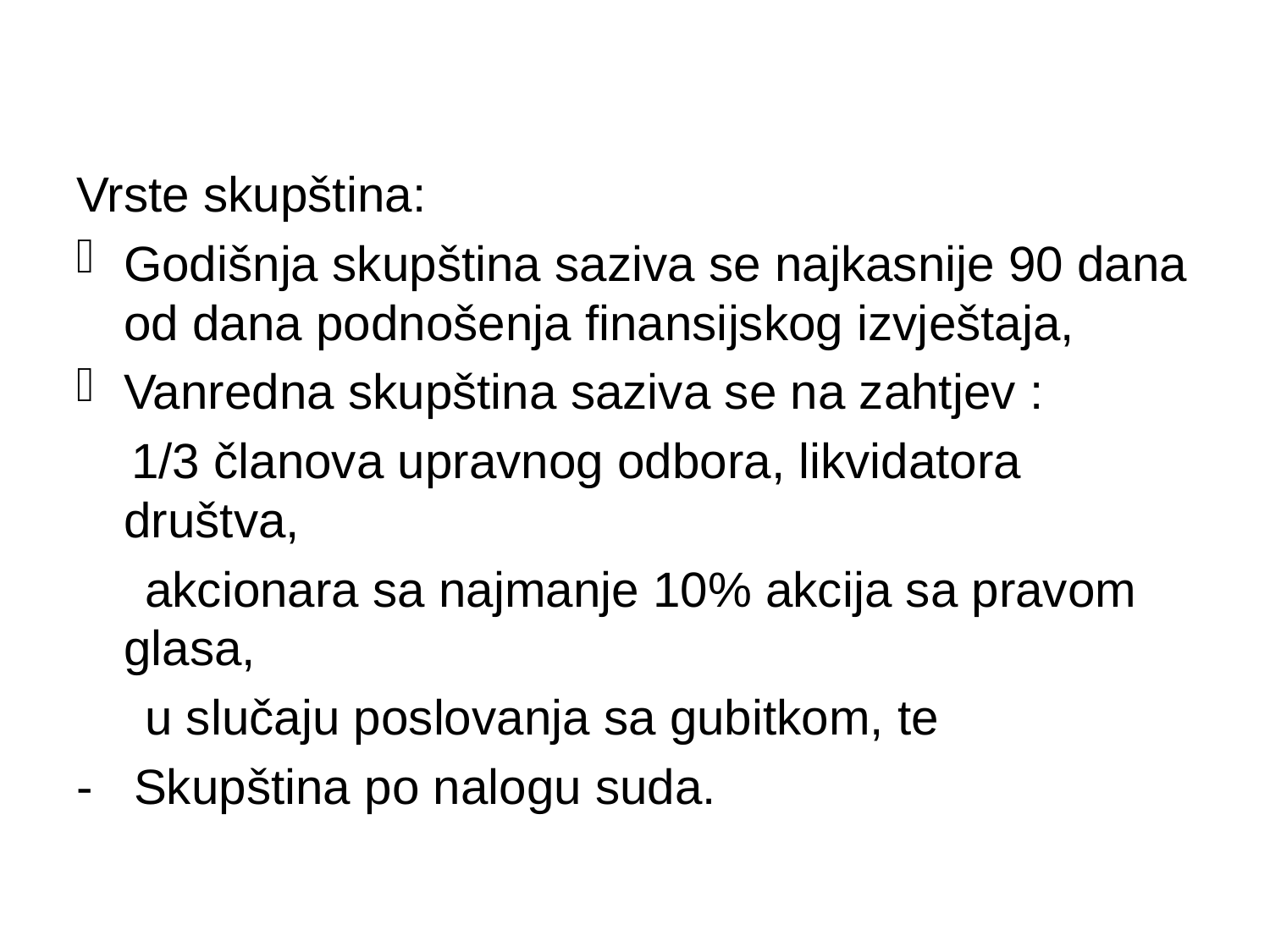

Vrste skupština:
Godišnja skupština saziva se najkasnije 90 dana od dana podnošenja finansijskog izvještaja,
Vanredna skupština saziva se na zahtjev :
    1/3 članova upravnog odbora, likvidatora društva,
     akcionara sa najmanje 10% akcija sa pravom glasa,
     u slučaju poslovanja sa gubitkom, te
-   Skupština po nalogu suda.